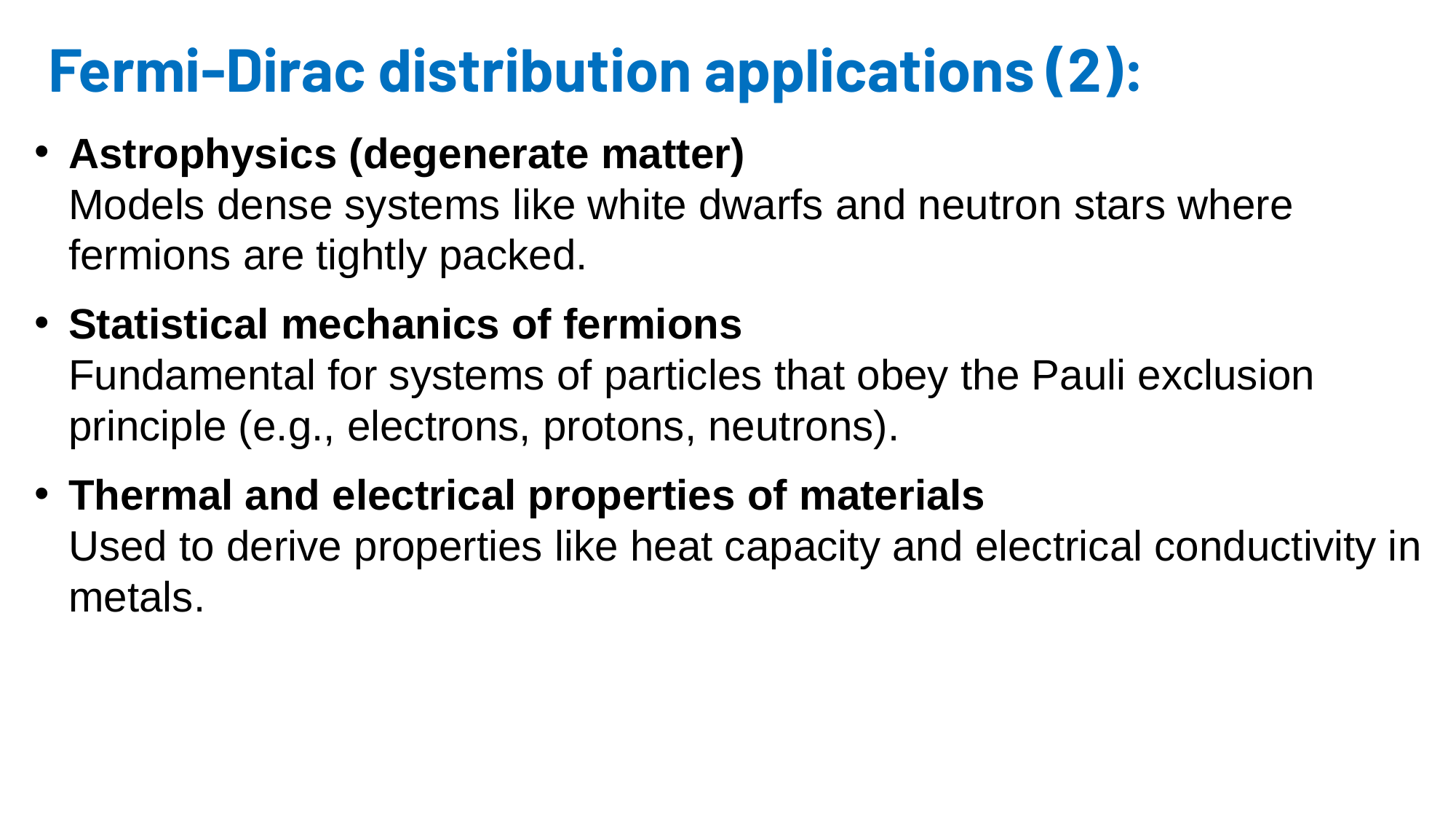

Fermi-Dirac distribution applications (2):
Astrophysics (degenerate matter)
Models dense systems like white dwarfs and neutron stars where fermions are tightly packed.
Statistical mechanics of fermions
Fundamental for systems of particles that obey the Pauli exclusion principle (e.g., electrons, protons, neutrons).
Thermal and electrical properties of materials
Used to derive properties like heat capacity and electrical conductivity in metals.